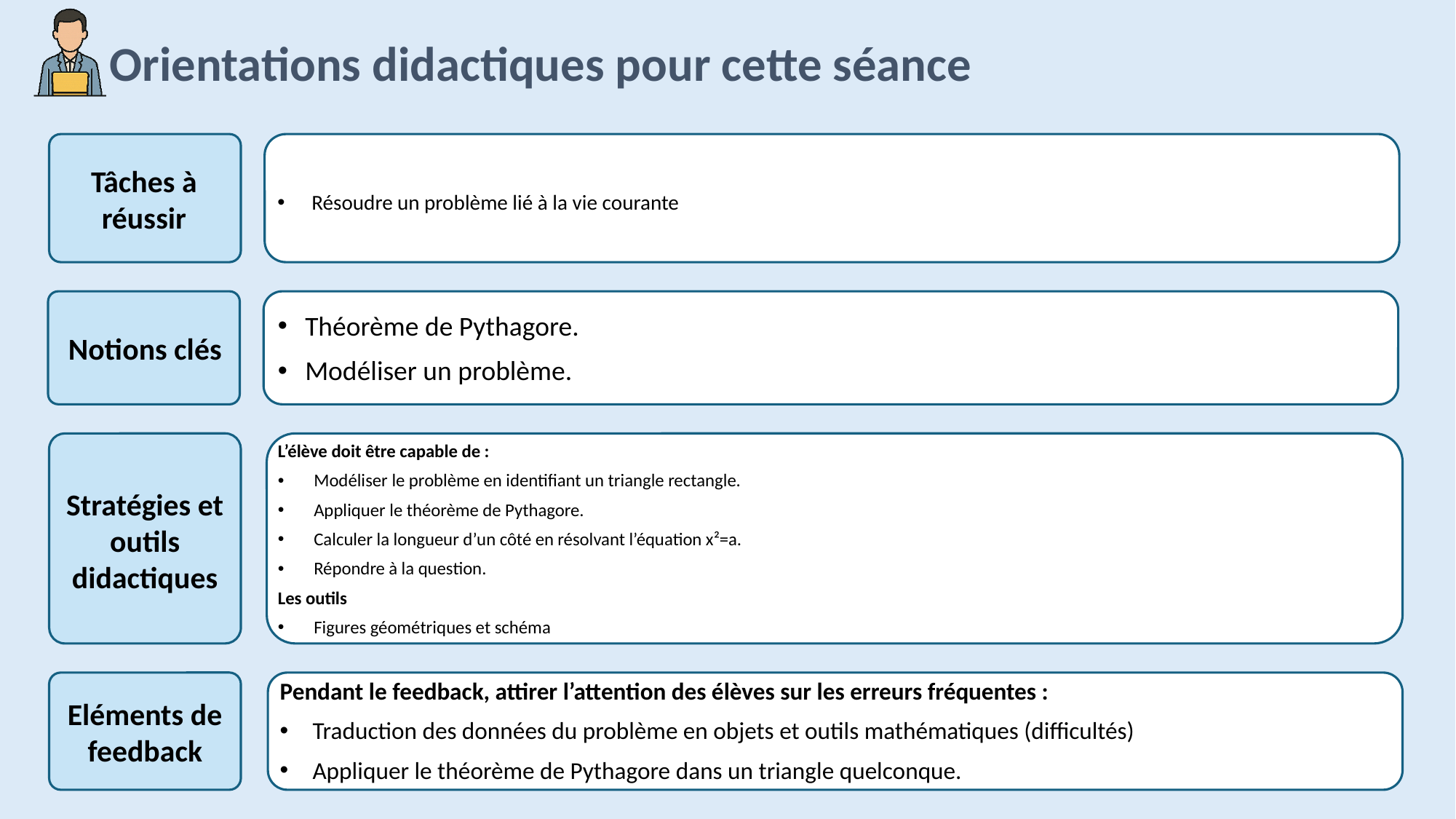

Résoudre un problème lié à la vie courante

Théorème de Pythagore.
Modéliser un problème.

L’élève doit être capable de :
Modéliser le problème en identifiant un triangle rectangle.
Appliquer le théorème de Pythagore.
Calculer la longueur d’un côté en résolvant l’équation x²=a.
Répondre à la question.
Les outils
Figures géométriques et schéma
Pendant le feedback, attirer l’attention des élèves sur les erreurs fréquentes :
Traduction des données du problème en objets et outils mathématiques (difficultés)
Appliquer le théorème de Pythagore dans un triangle quelconque.